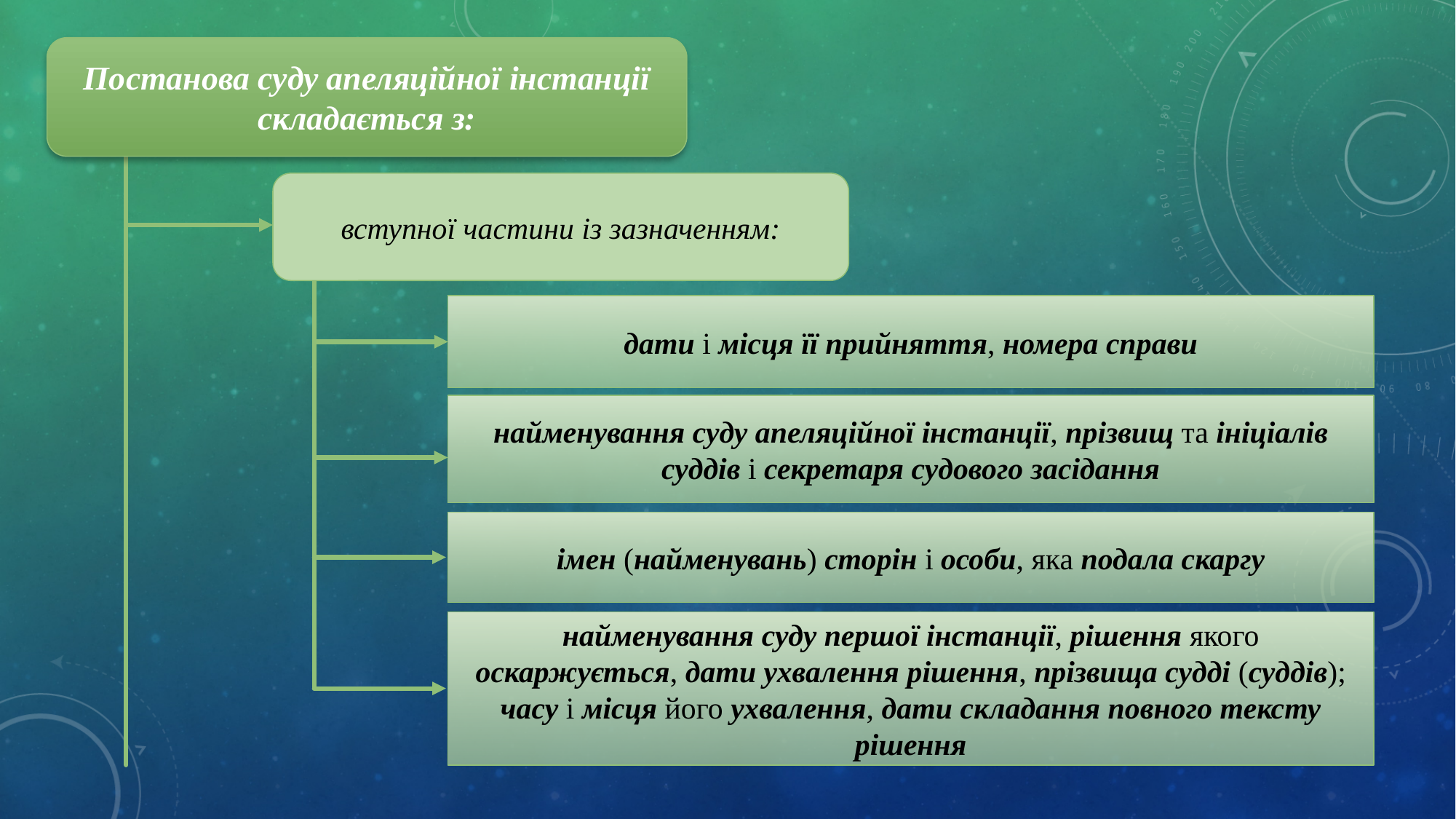

Постанова суду апеляційної інстанції складається з:
вступної частини із зазначенням:
дати і місця її прийняття, номера справи
найменування суду апеляційної інстанції, прізвищ та ініціалів суддів і секретаря судового засідання
імен (найменувань) сторін і особи, яка подала скаргу
найменування суду першої інстанції, рішення якого оскаржується, дати ухвалення рішення, прізвища судді (суддів); часу і місця його ухвалення, дати складання повного тексту рішення